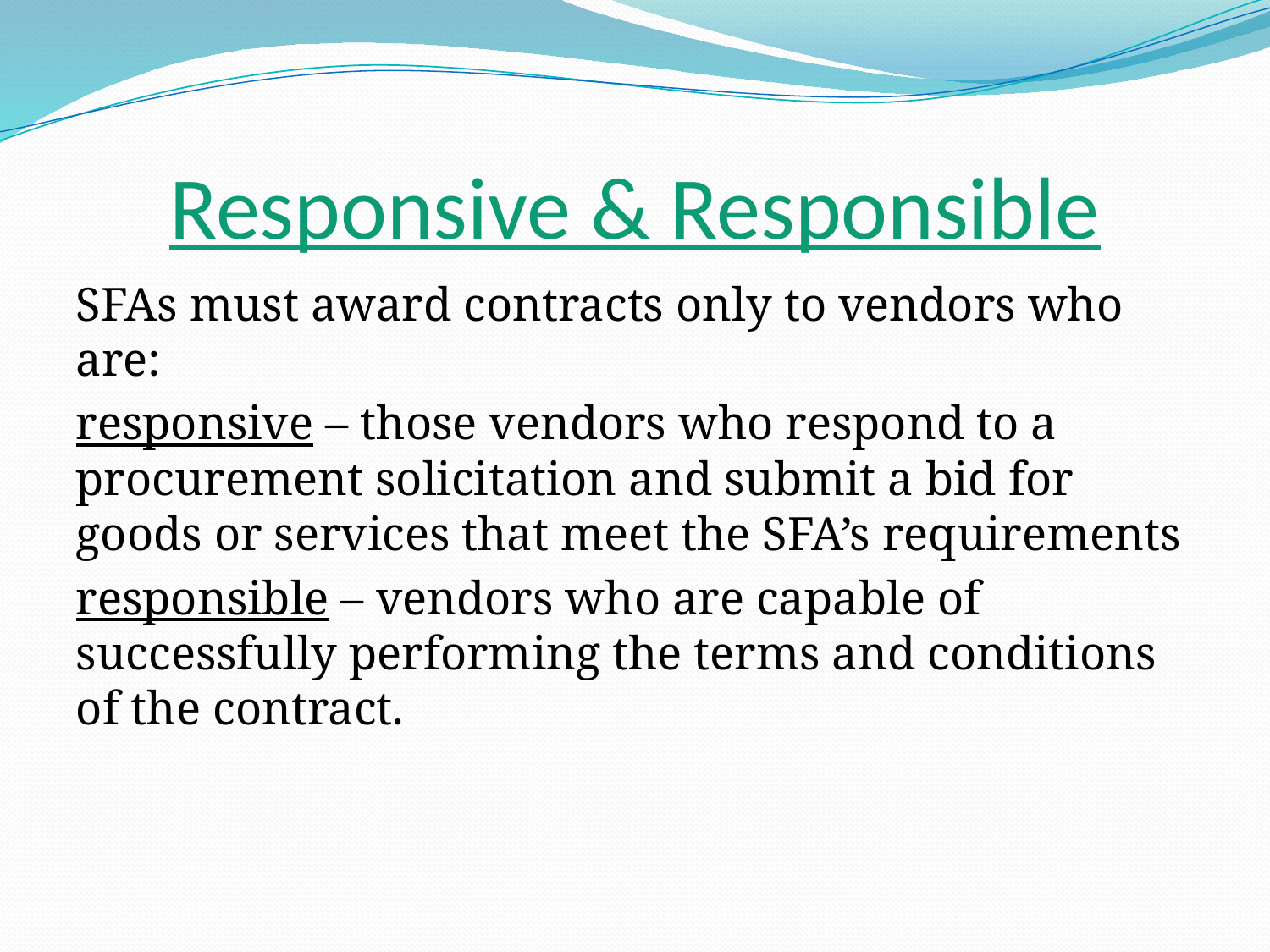

# Responsive & Responsible
SFAs must award contracts only to vendors who are:
responsive – those vendors who respond to a procurement solicitation and submit a bid for goods or services that meet the SFA’s requirements
responsible – vendors who are capable of successfully performing the terms and conditions of the contract.